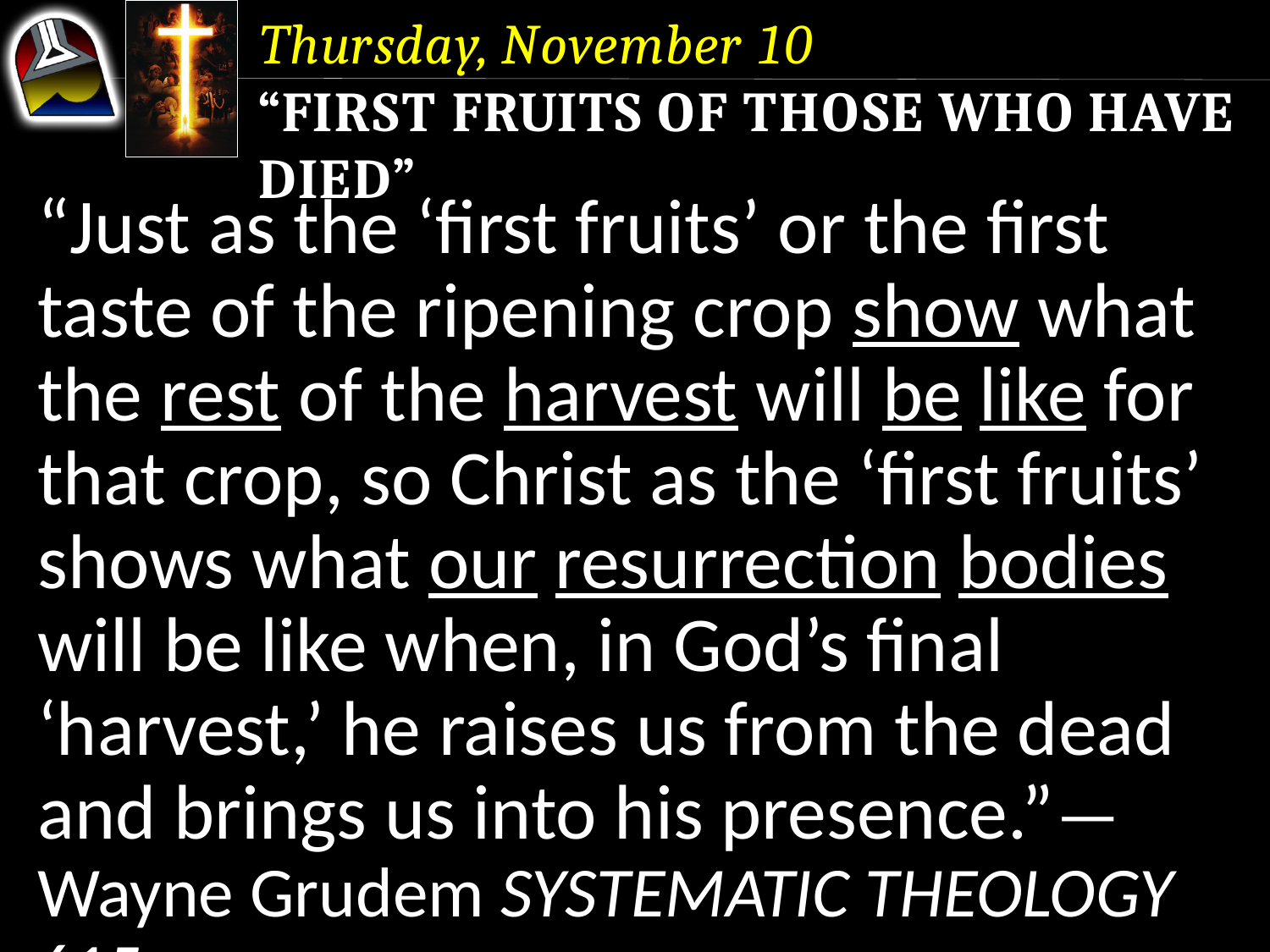

Thursday, November 10
“First Fruits of Those Who Have Died”
“Just as the ‘first fruits’ or the first taste of the ripening crop show what the rest of the harvest will be like for that crop, so Christ as the ‘first fruits’ shows what our resurrection bodies will be like when, in God’s final ‘harvest,’ he raises us from the dead and brings us into his presence.”—Wayne Grudem Systematic Theology 615.